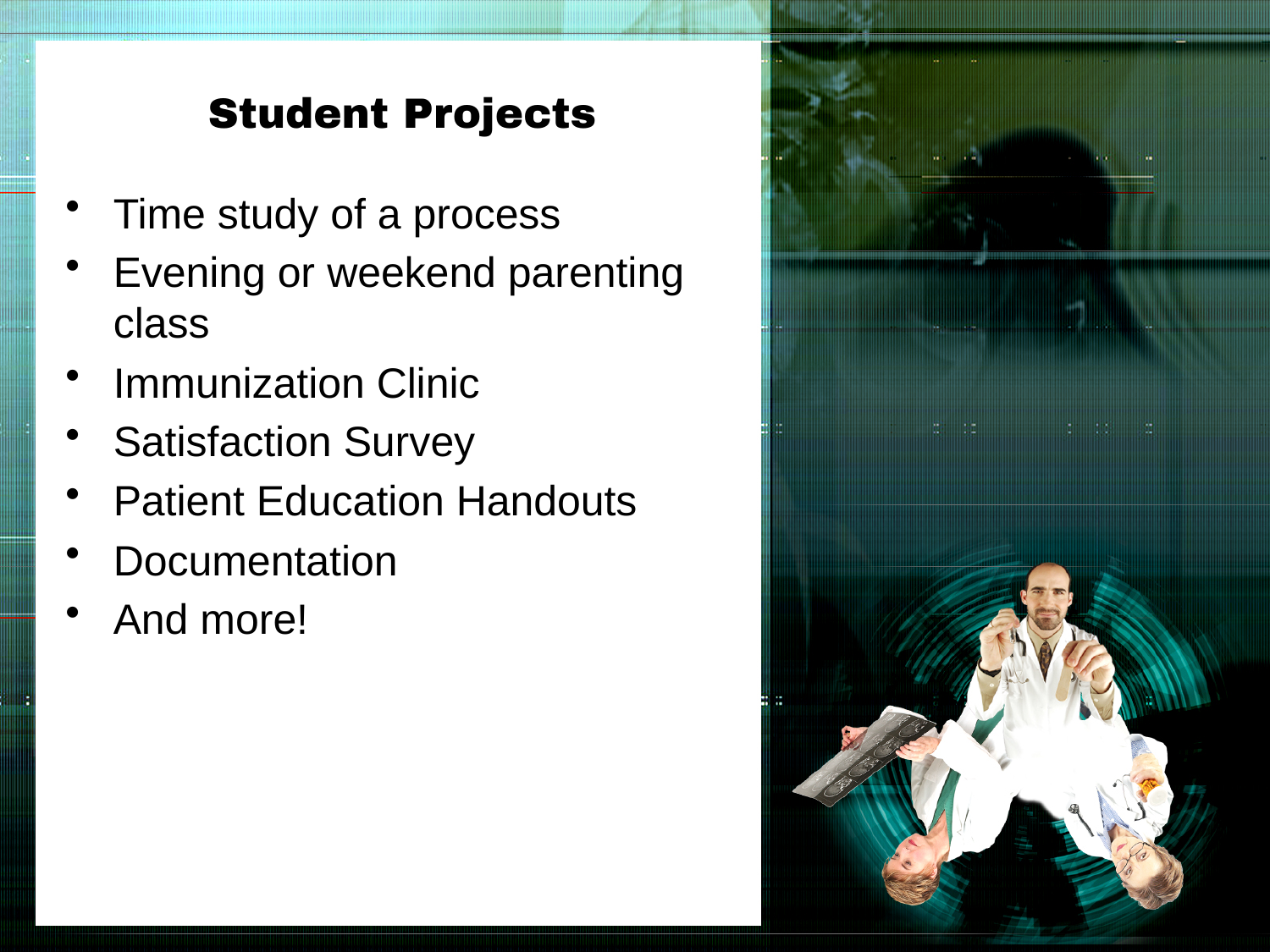

# Student Projects
Time study of a process
Evening or weekend parenting class
Immunization Clinic
Satisfaction Survey
Patient Education Handouts
Documentation
And more!